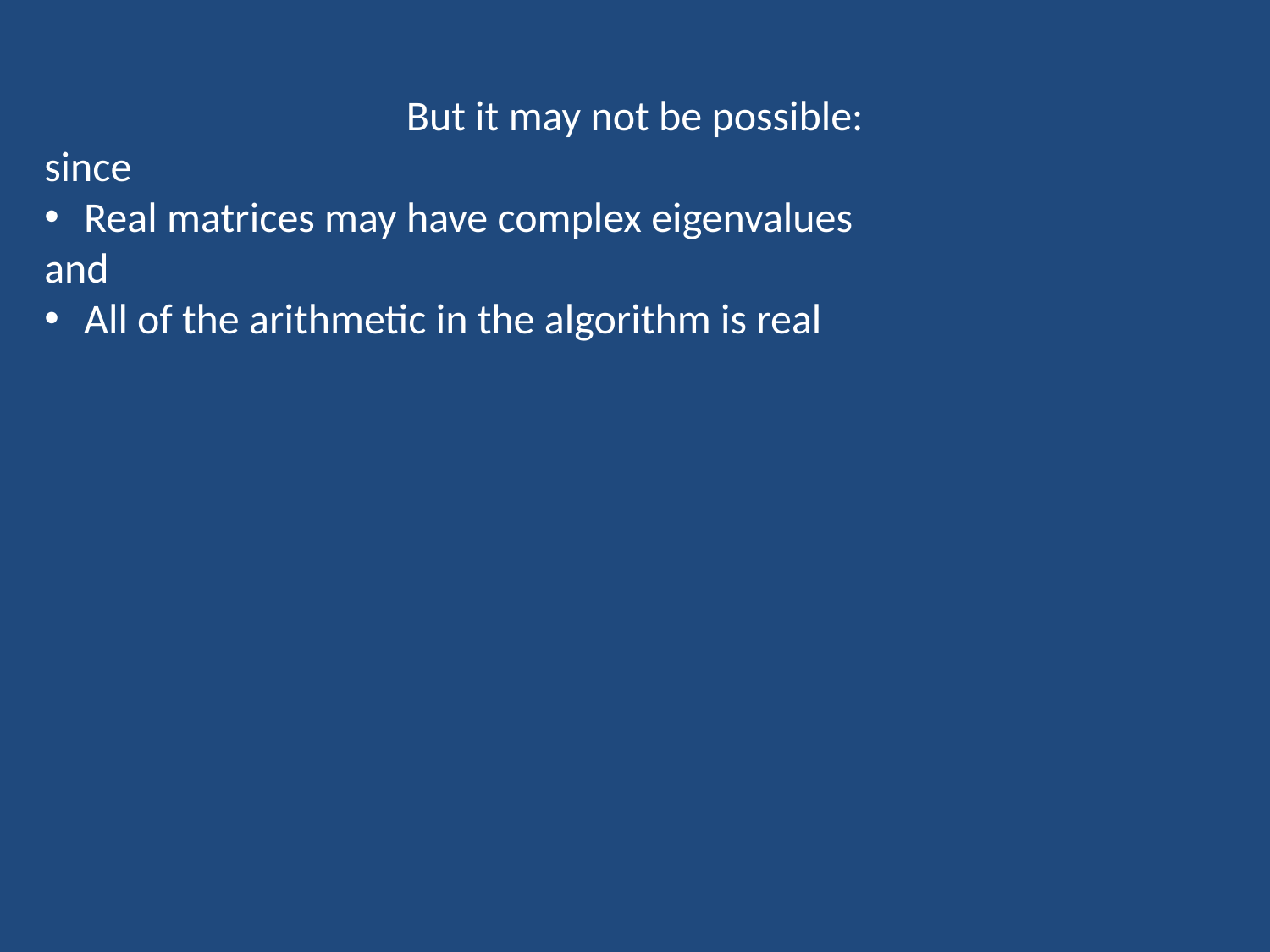

But it may not be possible:
since
Real matrices may have complex eigenvalues
and
All of the arithmetic in the algorithm is real